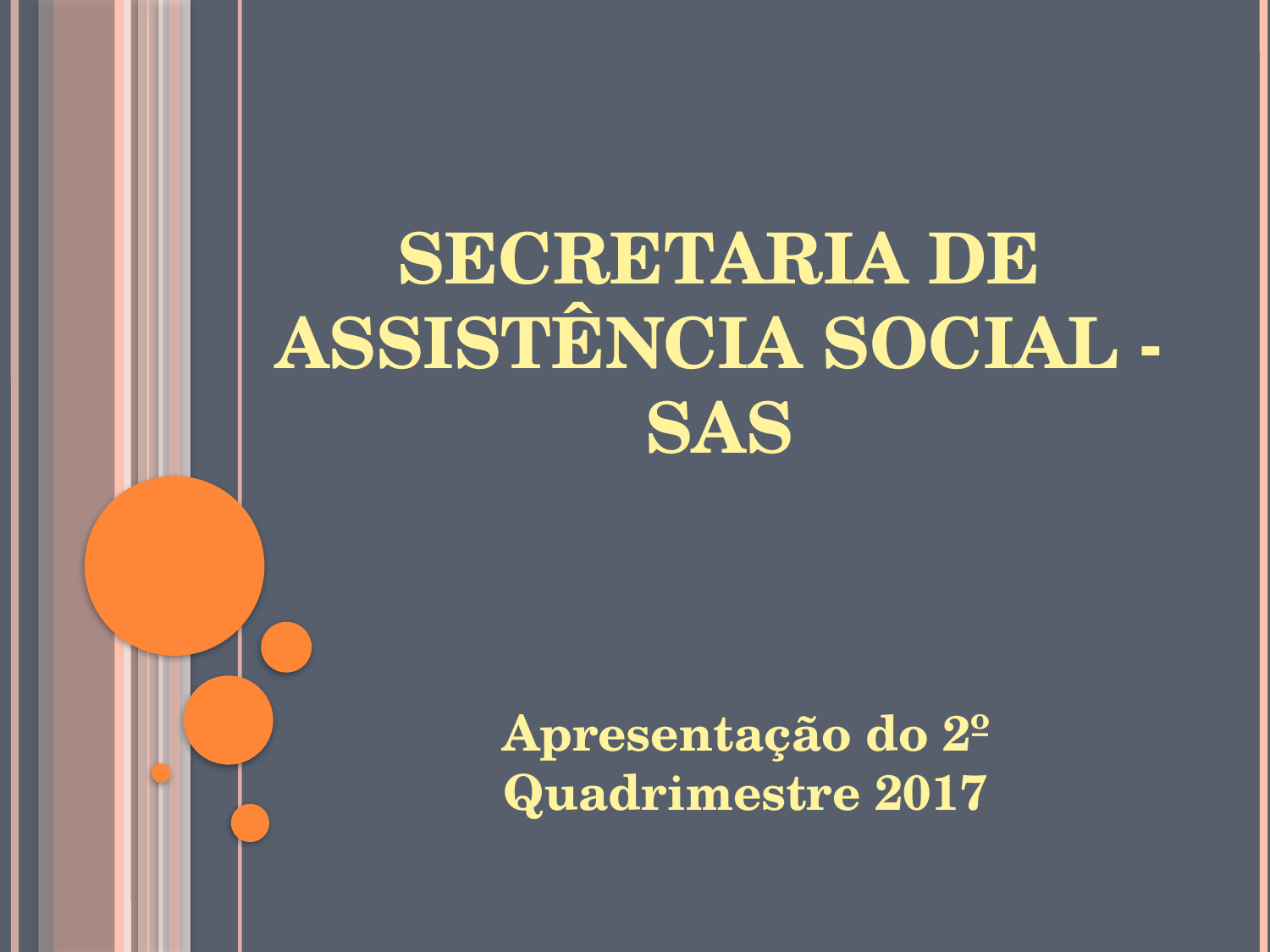

# SECRETARIA DE ASSISTÊNCIA SOCIAL - SAS
Apresentação do 2º Quadrimestre 2017